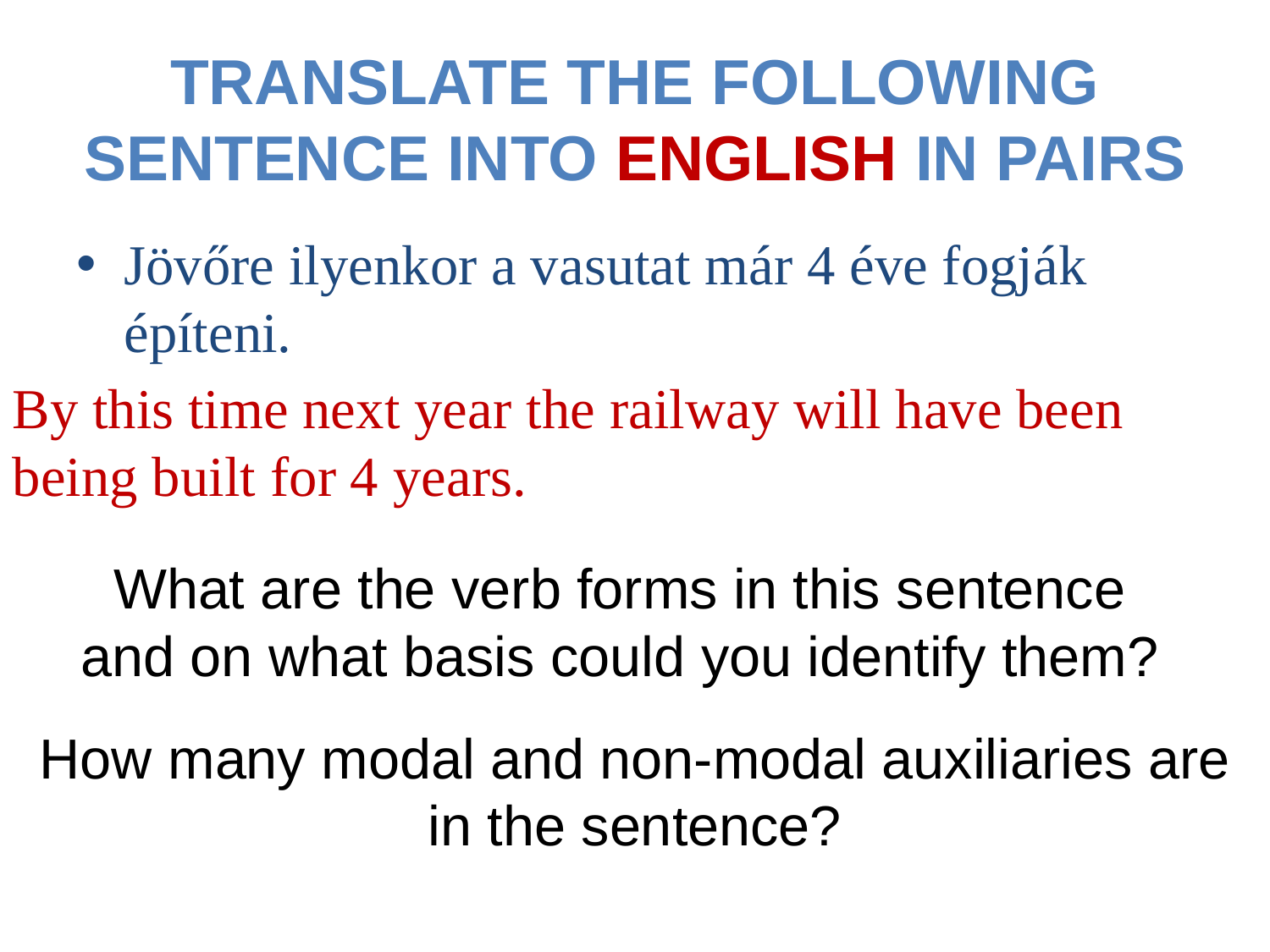

# TRANSLATE THE FOLLOWING SENTENCE INTO ENGLISH IN PAIRS
Jövőre ilyenkor a vasutat már 4 éve fogják építeni.
By this time next year the railway will have been being built for 4 years.

What are the verb forms in this sentence and on what basis could you identify them?
How many modal and non-modal auxiliaries are in the sentence?